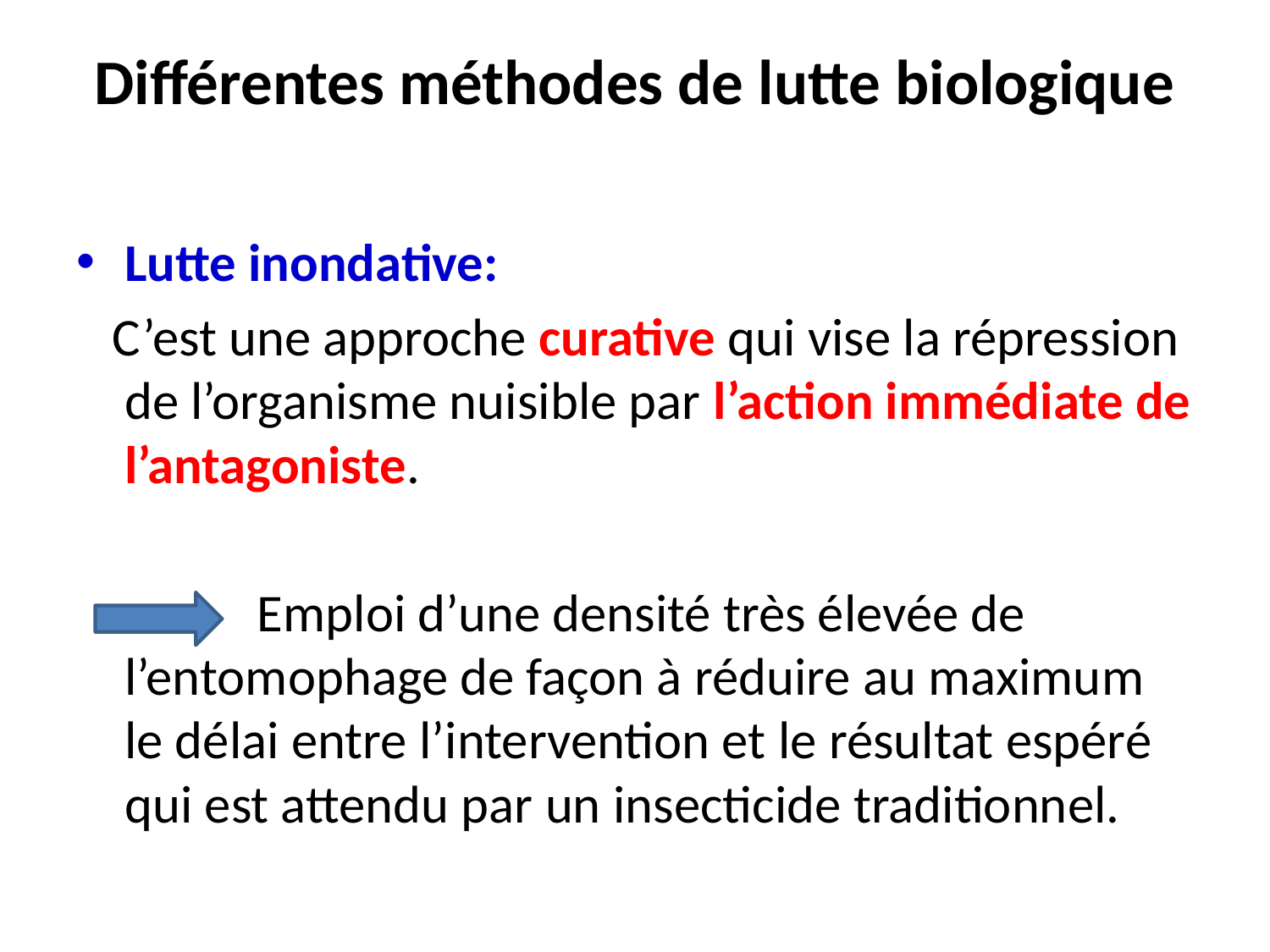

# Différentes méthodes de lutte biologique
Lutte inondative:
   C’est une approche curative qui vise la répression de l’organisme nuisible par l’action immédiate de l’antagoniste.

               Emploi d’une densité très élevée de l’entomophage de façon à réduire au maximum le délai entre l’intervention et le résultat espéré qui est attendu par un insecticide traditionnel.